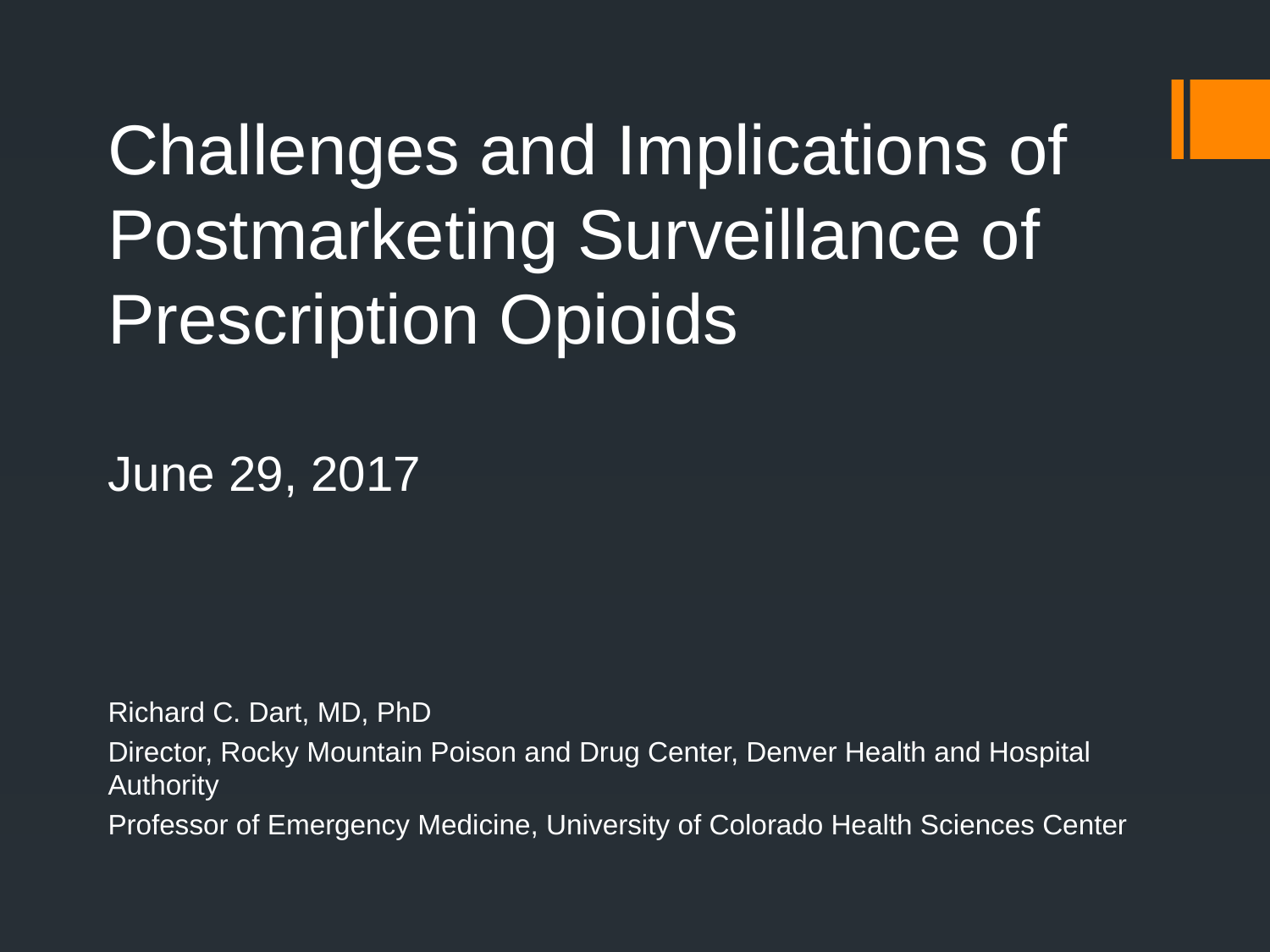

# Challenges and Implications of Postmarketing Surveillance of Prescription Opioids June 29, 2017
Richard C. Dart, MD, PhD
Director, Rocky Mountain Poison and Drug Center, Denver Health and Hospital Authority
Professor of Emergency Medicine, University of Colorado Health Sciences Center